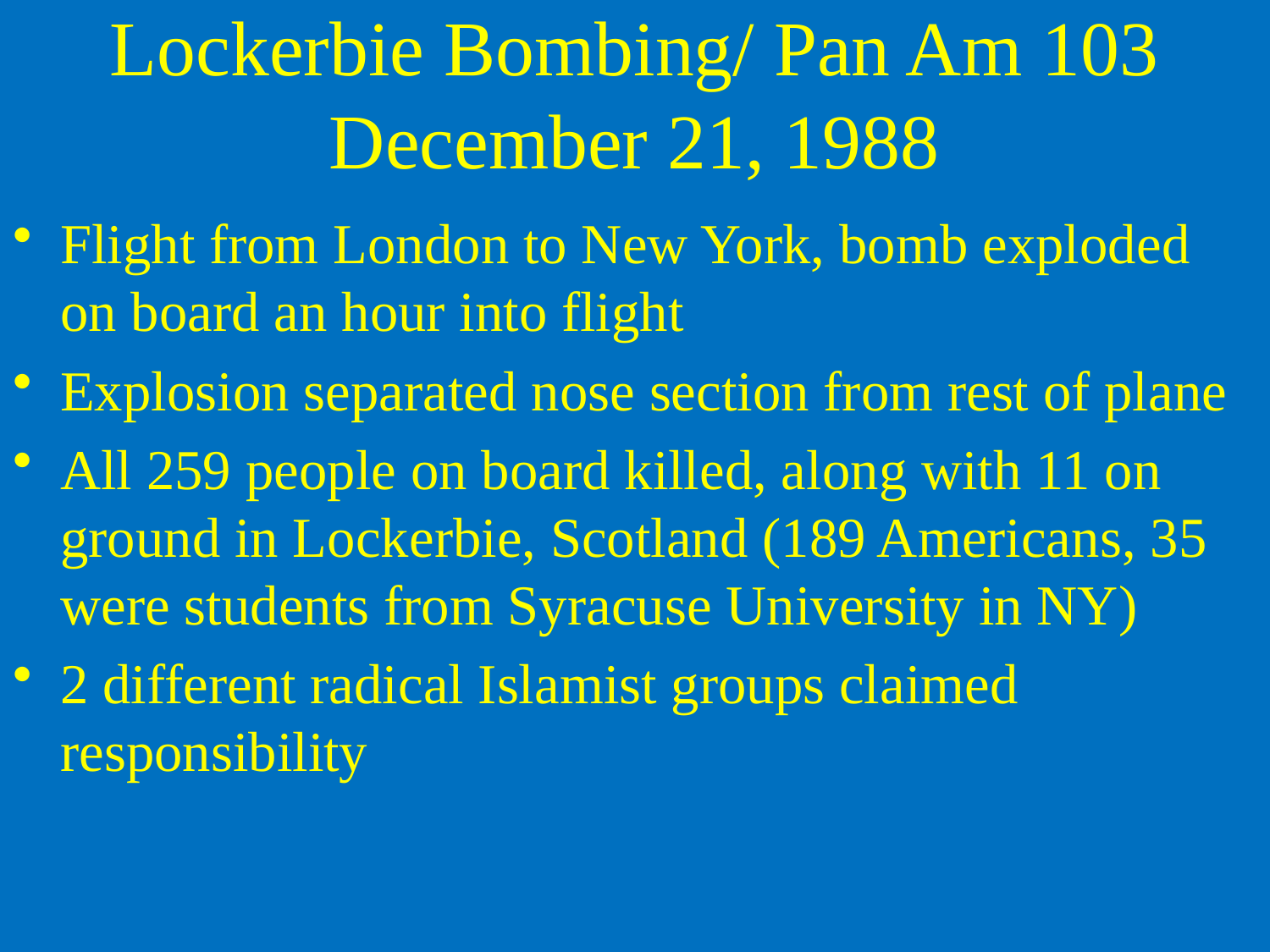

# Lockerbie Bombing/ Pan Am 103 December 21, 1988
Flight from London to New York, bomb exploded on board an hour into flight
Explosion separated nose section from rest of plane
All 259 people on board killed, along with 11 on ground in Lockerbie, Scotland (189 Americans, 35 were students from Syracuse University in NY)
2 different radical Islamist groups claimed responsibility